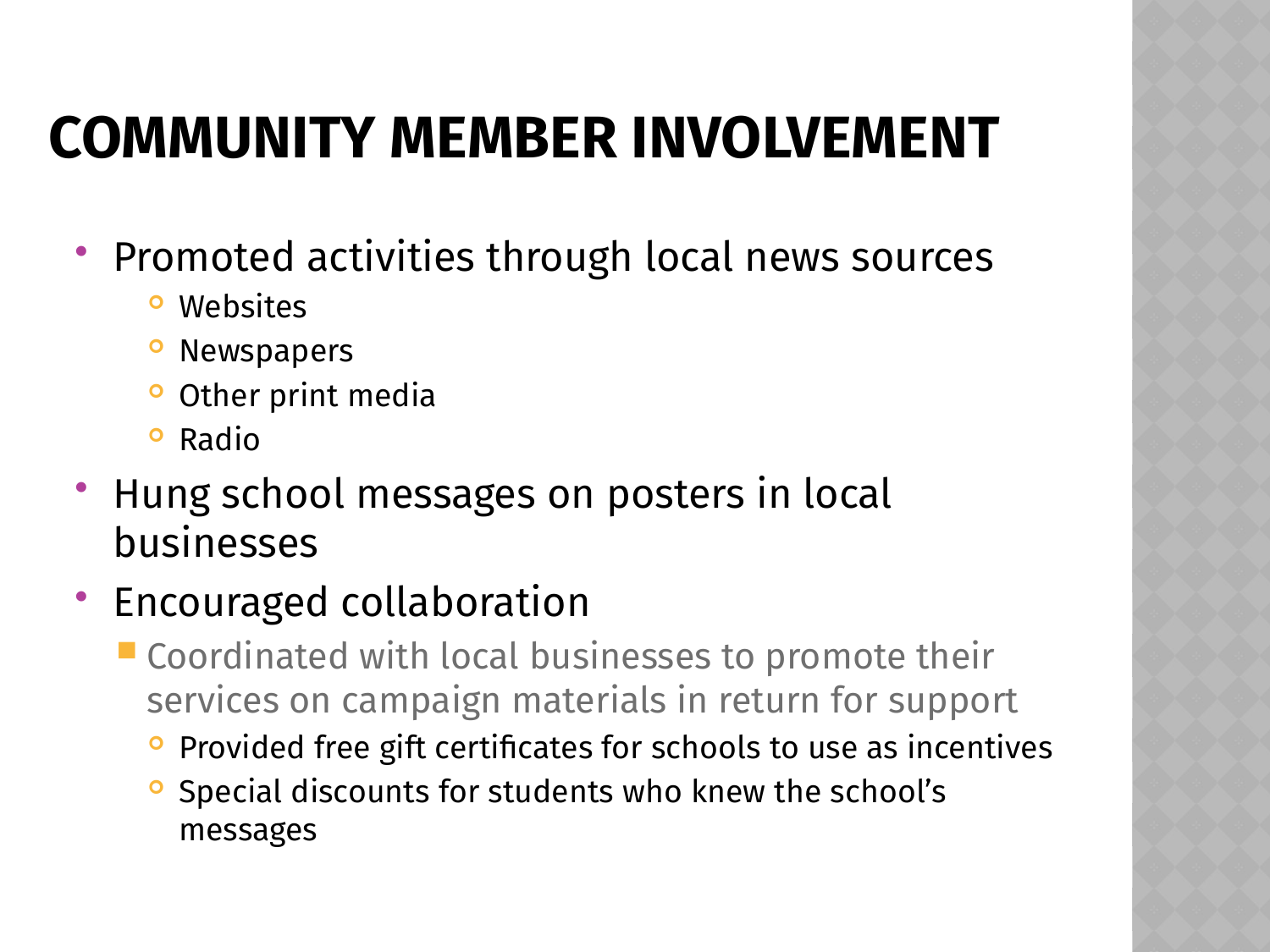

# Community member Involvement
Promoted activities through local news sources
Websites
Newspapers
Other print media
Radio
Hung school messages on posters in local businesses
Encouraged collaboration
Coordinated with local businesses to promote their services on campaign materials in return for support
Provided free gift certificates for schools to use as incentives
Special discounts for students who knew the school’s messages